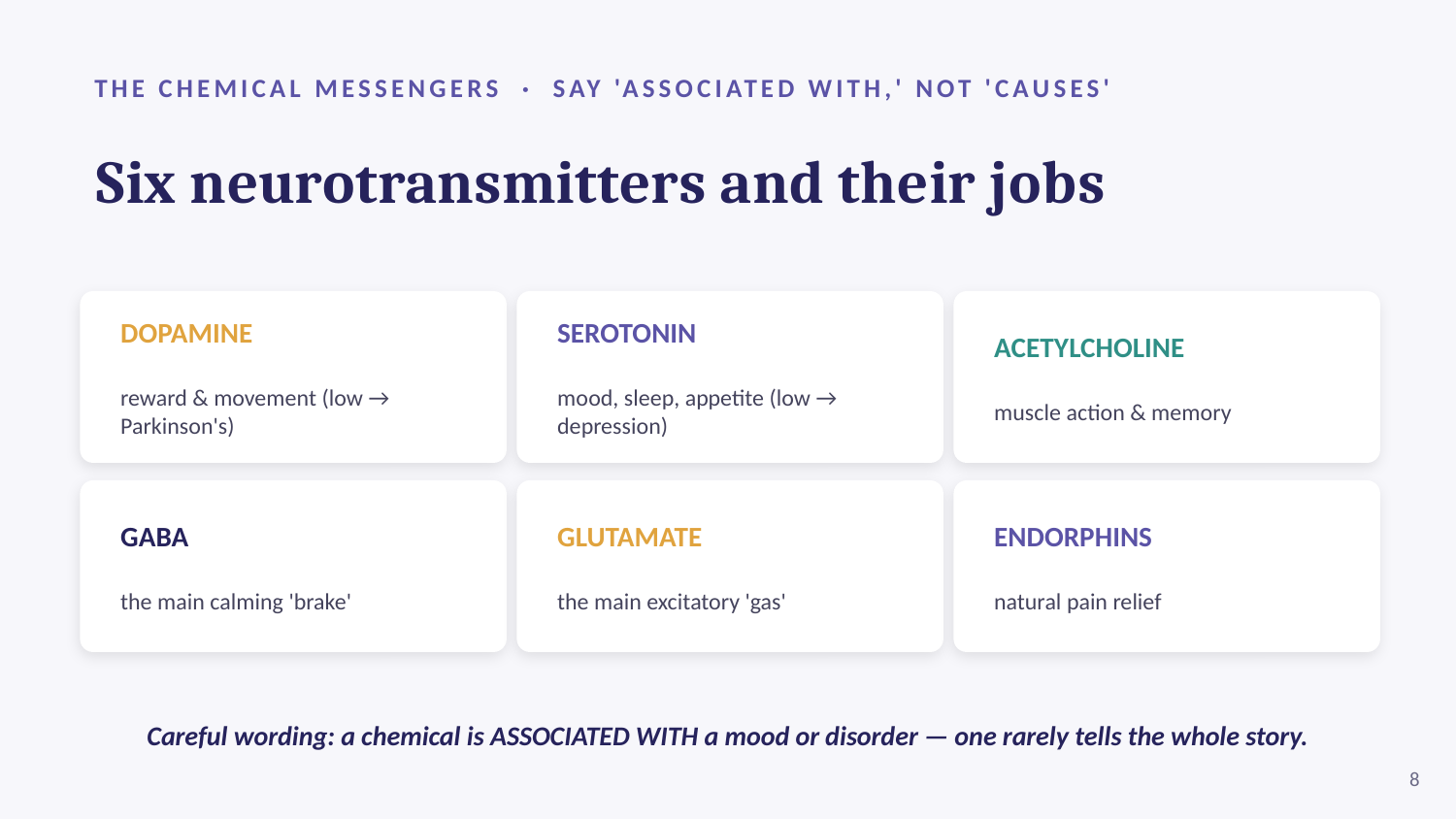

THE CHEMICAL MESSENGERS  ·  SAY 'ASSOCIATED WITH,' NOT 'CAUSES'
Six neurotransmitters and their jobs

DOPAMINE

reward & movement (low → Parkinson's)
SEROTONIN

mood, sleep, appetite (low → depression)
ACETYLCHOLINE

muscle action & memory

GABA

the main calming 'brake'
GLUTAMATE

the main excitatory 'gas'
ENDORPHINS

natural pain relief
Careful wording: a chemical is ASSOCIATED WITH a mood or disorder — one rarely tells the whole story.
8